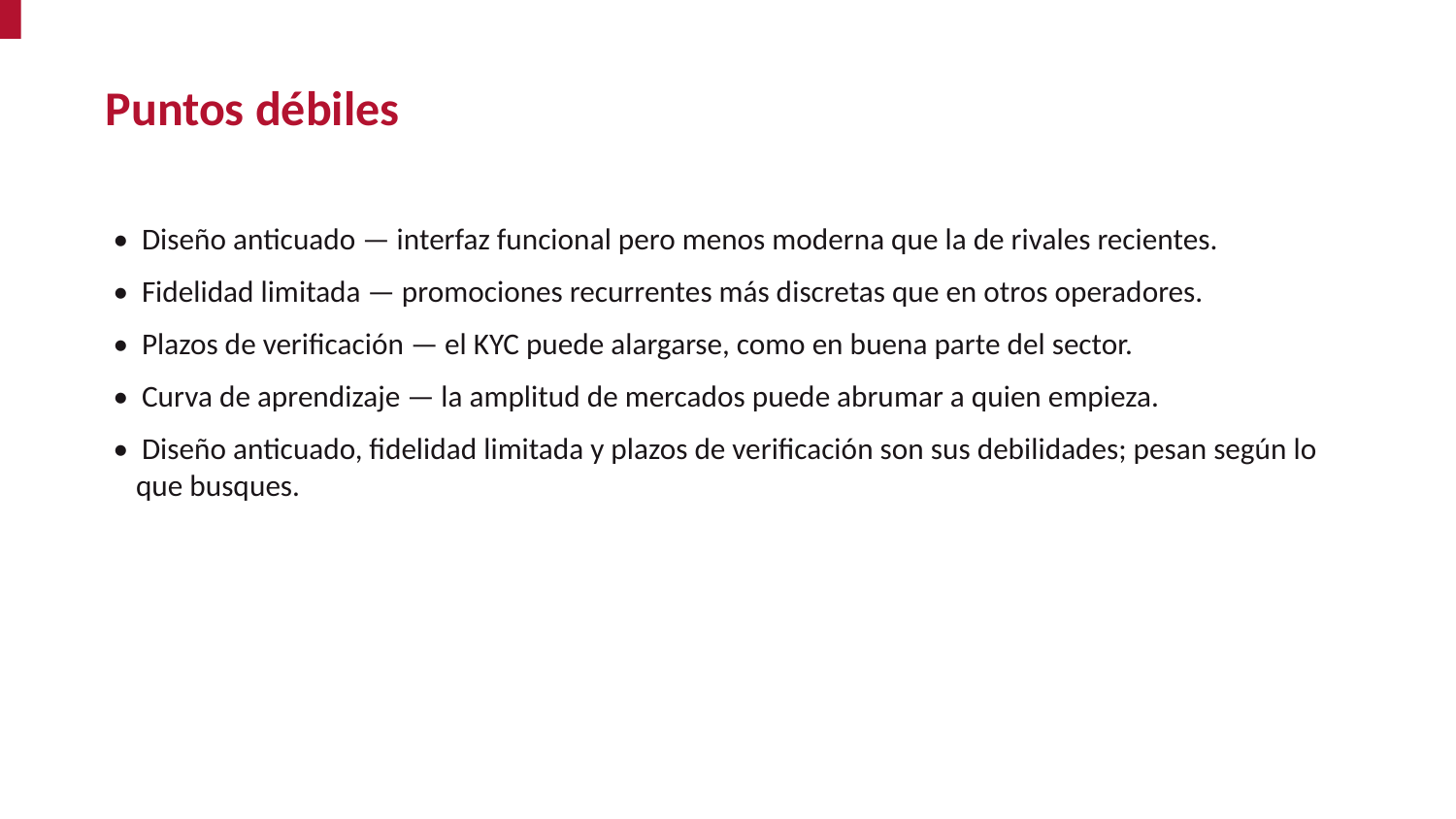

Puntos débiles
•  Diseño anticuado — interfaz funcional pero menos moderna que la de rivales recientes.
•  Fidelidad limitada — promociones recurrentes más discretas que en otros operadores.
•  Plazos de verificación — el KYC puede alargarse, como en buena parte del sector.
•  Curva de aprendizaje — la amplitud de mercados puede abrumar a quien empieza.
•  Diseño anticuado, fidelidad limitada y plazos de verificación son sus debilidades; pesan según lo que busques.